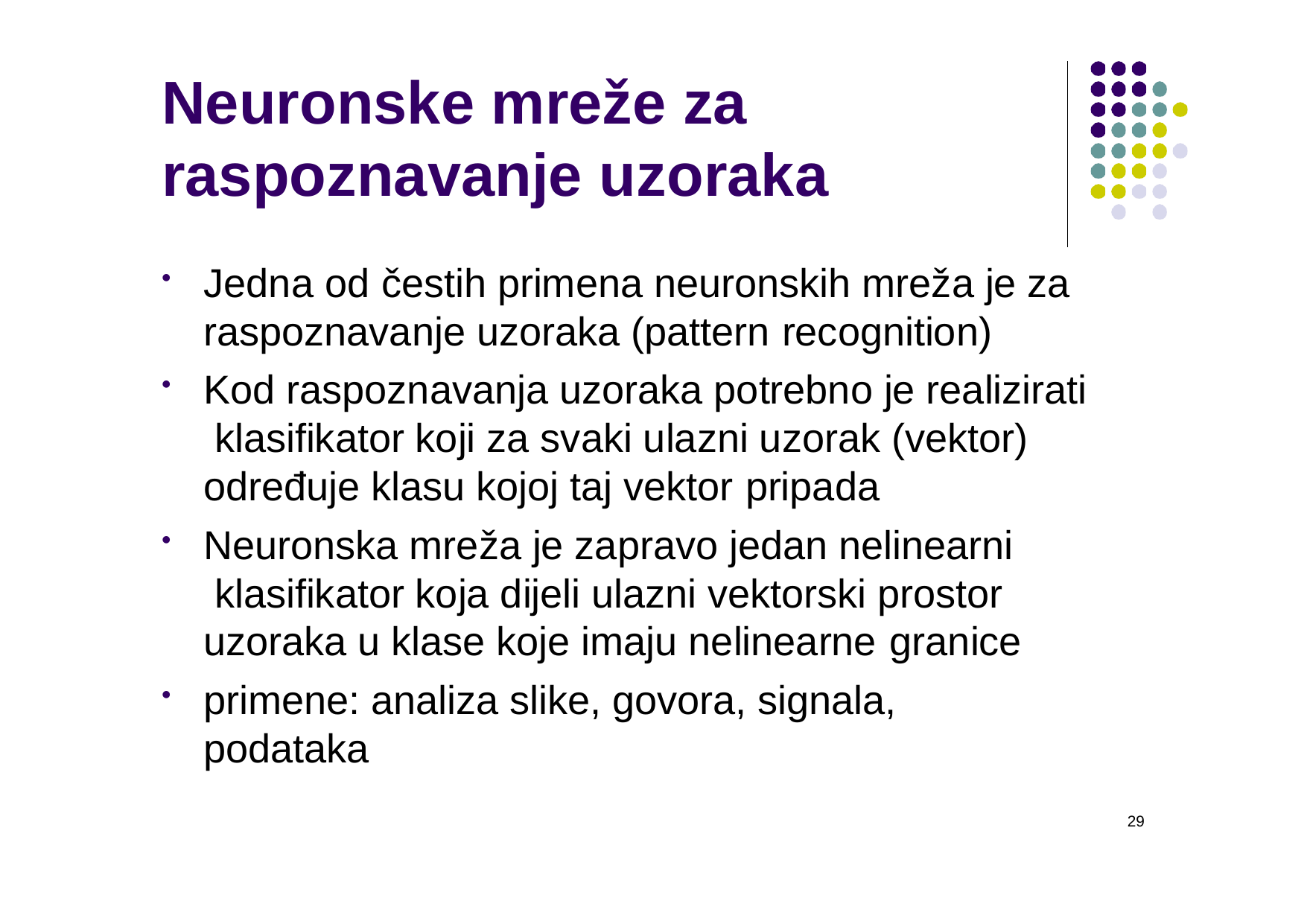

# Neuronske mreže za  raspoznavanje uzoraka
Jedna od čestih primena neuronskih mreža je za  raspoznavanje uzoraka (pattern recognition)
Kod raspoznavanja uzoraka potrebno je realizirati  klasifikator koji za svaki ulazni uzorak (vektor)  određuje klasu kojoj taj vektor pripada
Neuronska mreža je zapravo jedan nelinearni  klasifikator koja dijeli ulazni vektorski prostor  uzoraka u klase koje imaju nelinearne granice
primene: analiza slike, govora, signala, podataka
29